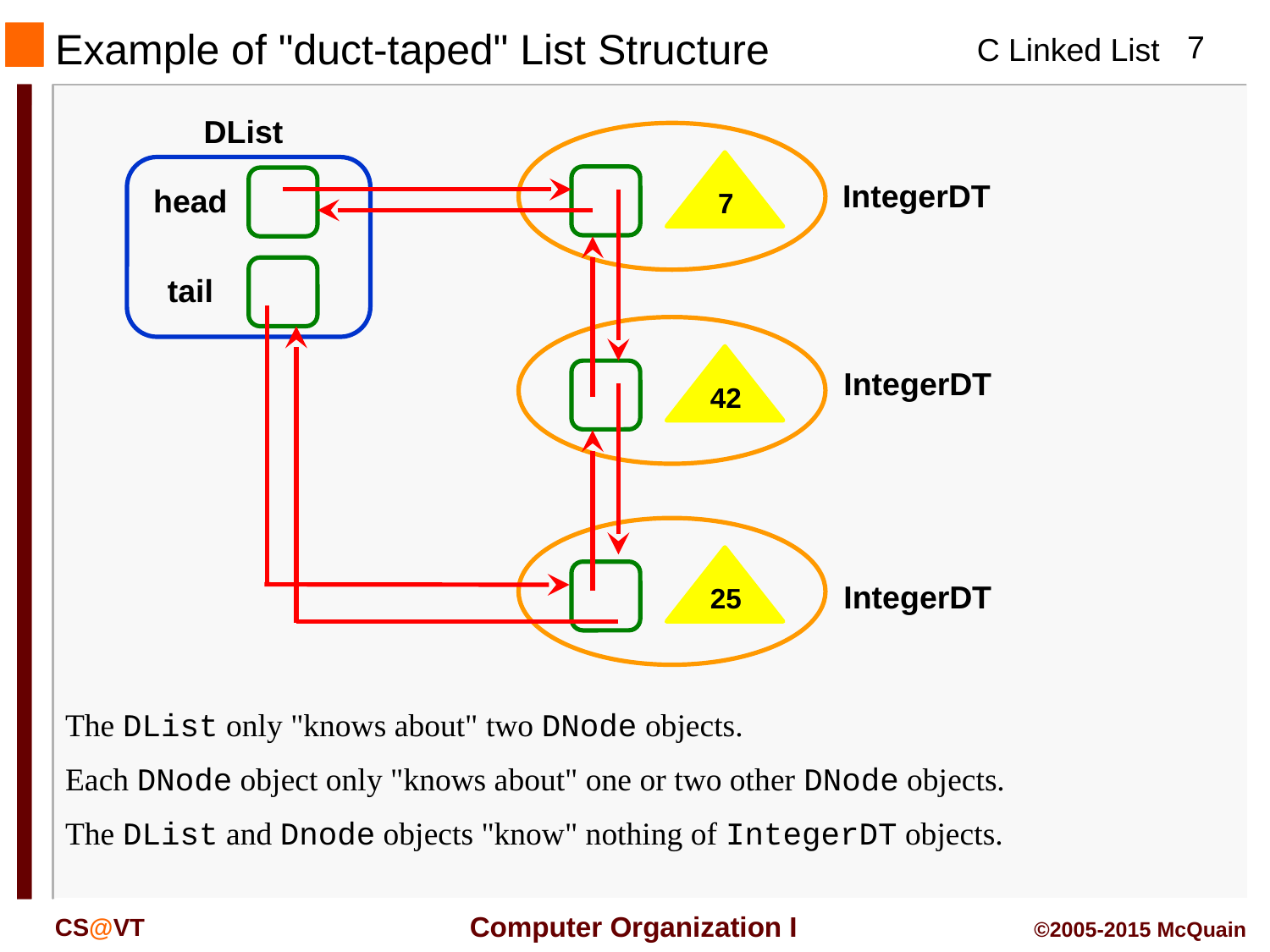

Example of "duct-taped" List Structure
DList

7

IntegerDT
head
tail

42

IntegerDT

25

IntegerDT
The DList only "knows about" two DNode objects.
Each DNode object only "knows about" one or two other DNode objects.
The DList and Dnode objects "know" nothing of IntegerDT objects.